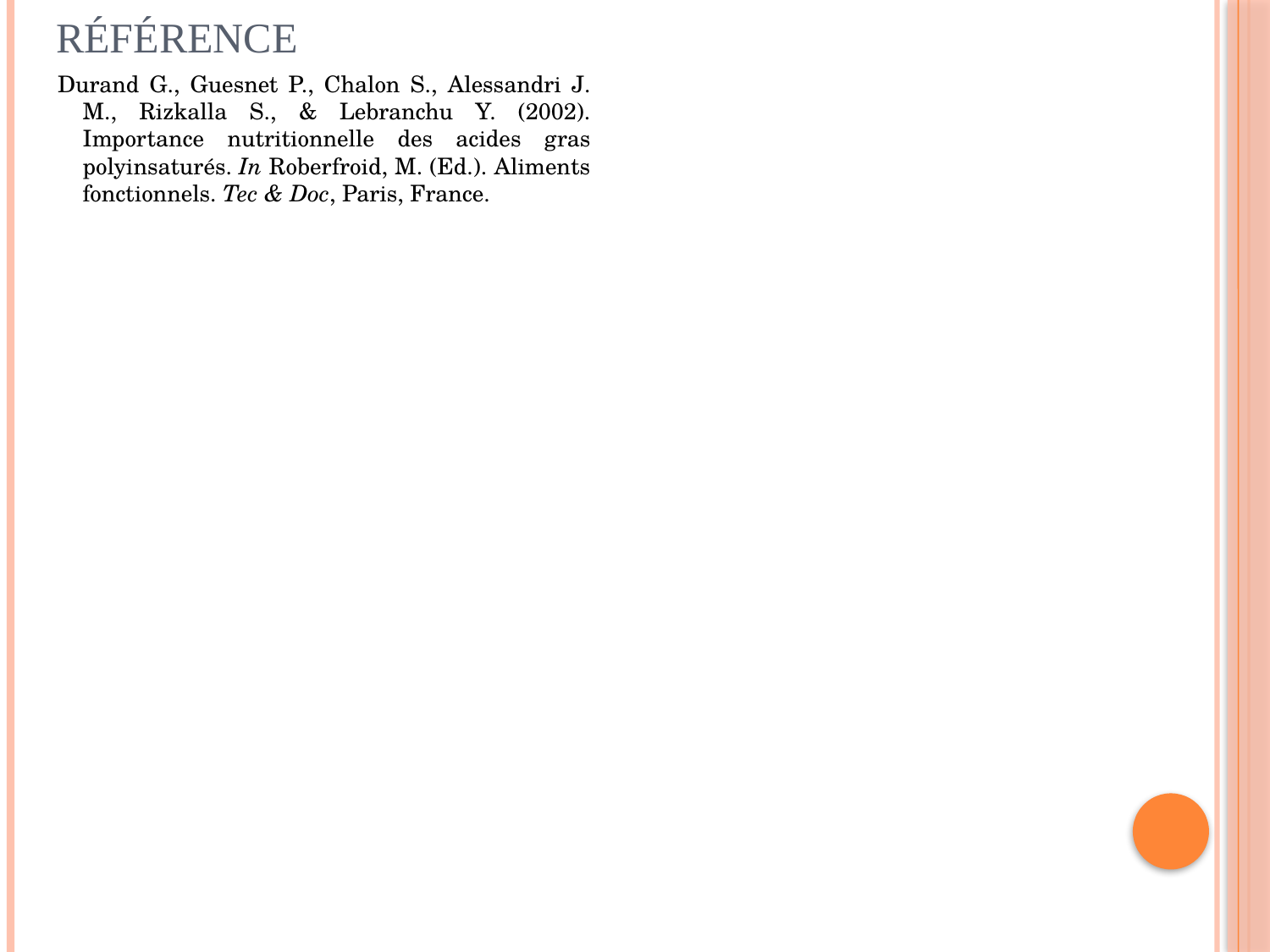

Référence

Durand G., Guesnet P., Chalon S., Alessandri J. M., Rizkalla S., & Lebranchu Y. (2002). Importance nutritionnelle des acides gras polyinsaturés. In Roberfroid, M. (Ed.). Aliments fonctionnels. Tec & Doc, Paris, France.